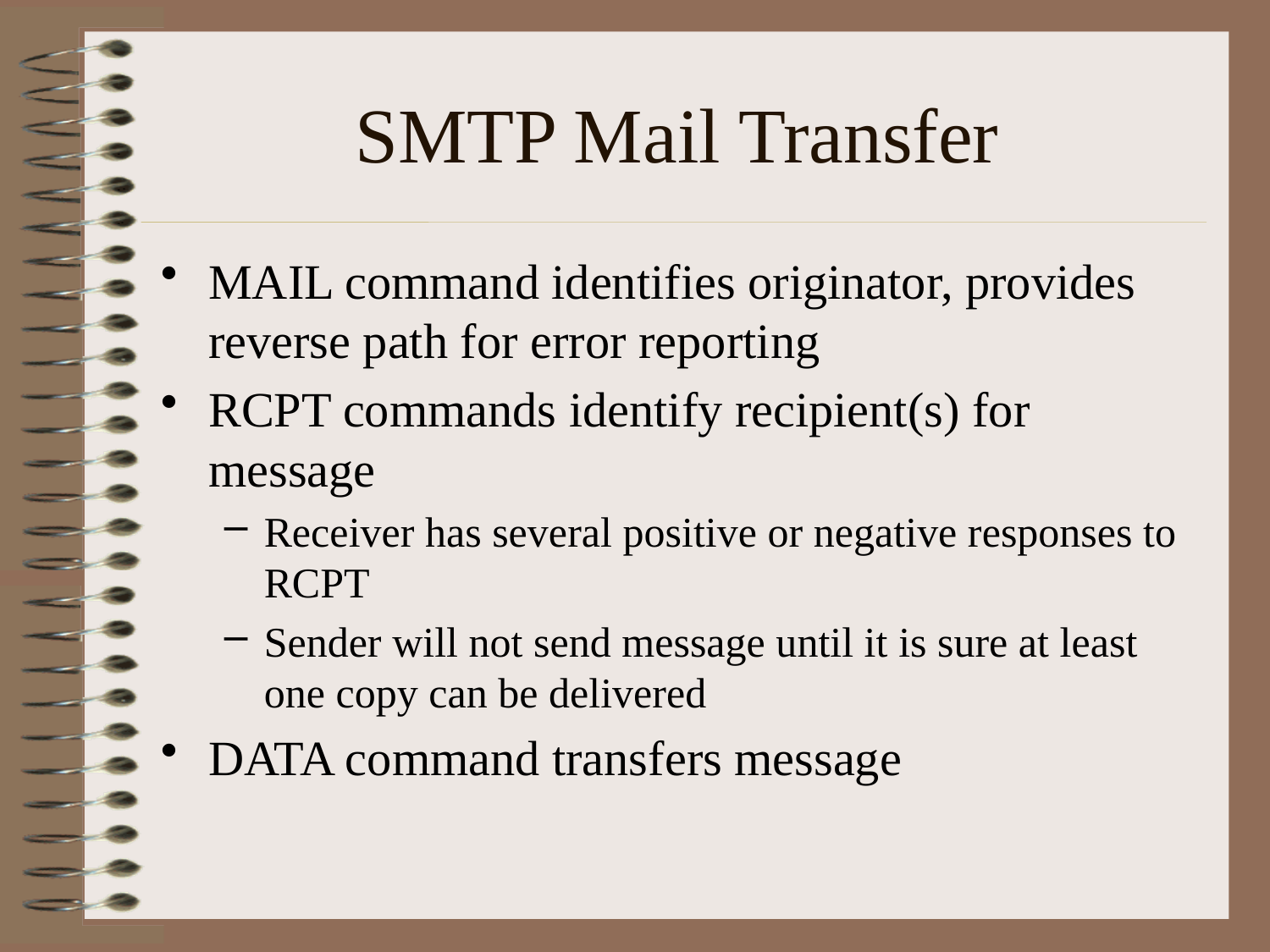

# SMTP Mail Transfer
MAIL command identifies originator, provides reverse path for error reporting
RCPT commands identify recipient(s) for message
Receiver has several positive or negative responses to RCPT
Sender will not send message until it is sure at least one copy can be delivered
DATA command transfers message